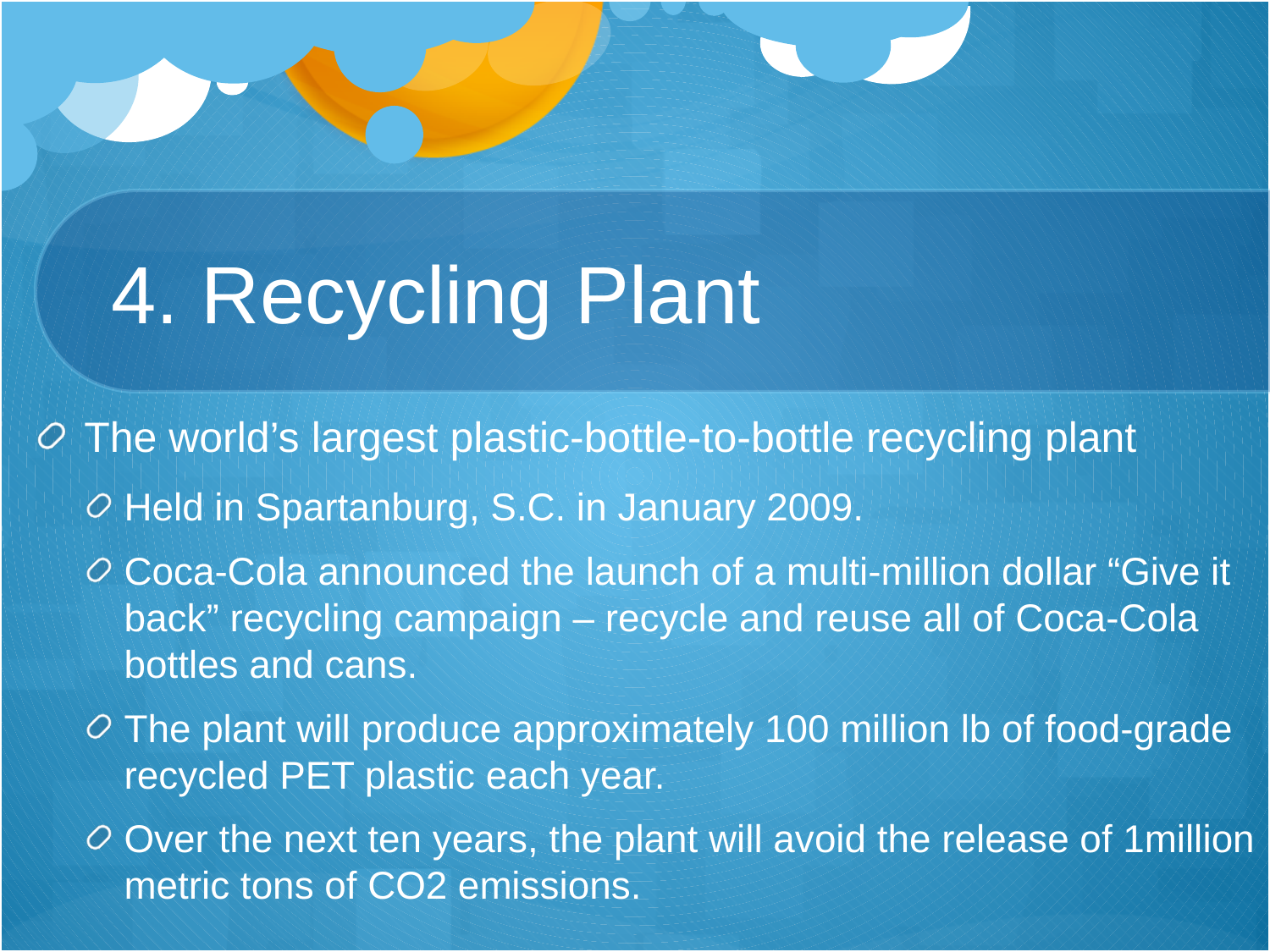

# 4. Recycling Plant
The world’s largest plastic-bottle-to-bottle recycling plant
Held in Spartanburg, S.C. in January 2009.
Coca-Cola announced the launch of a multi-million dollar “Give it back” recycling campaign – recycle and reuse all of Coca-Cola bottles and cans.
The plant will produce approximately 100 million lb of food-grade recycled PET plastic each year.
Over the next ten years, the plant will avoid the release of 1million metric tons of CO2 emissions.